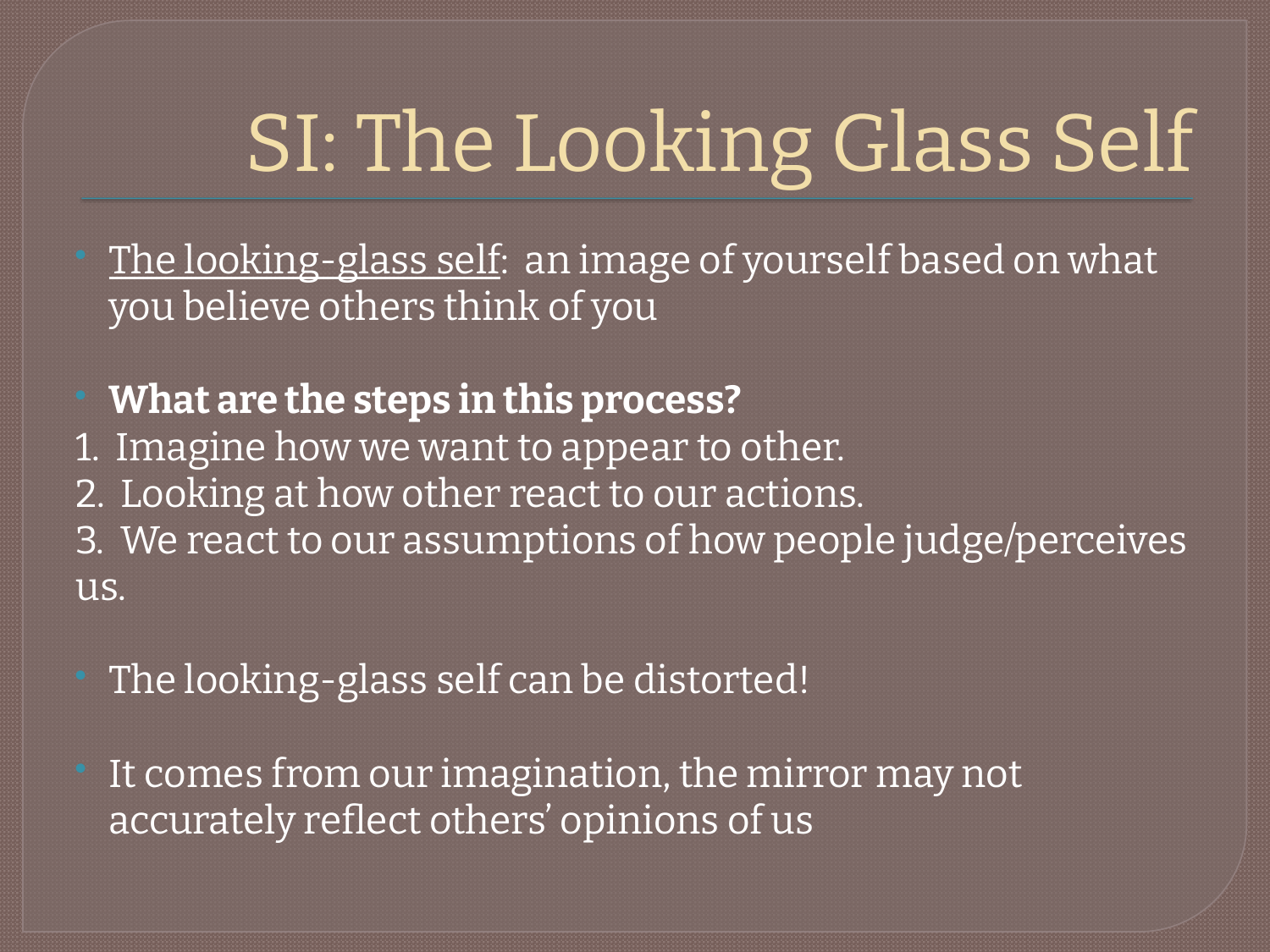

# SI: The Looking Glass Self
The looking-glass self:  an image of yourself based on what you believe others think of you

What are the steps in this process?
1.  Imagine how we want to appear to other.
2.  Looking at how other react to our actions.
3.  We react to our assumptions of how people judge/perceives us.

The looking-glass self can be distorted!

It comes from our imagination, the mirror may not accurately reflect others’ opinions of us